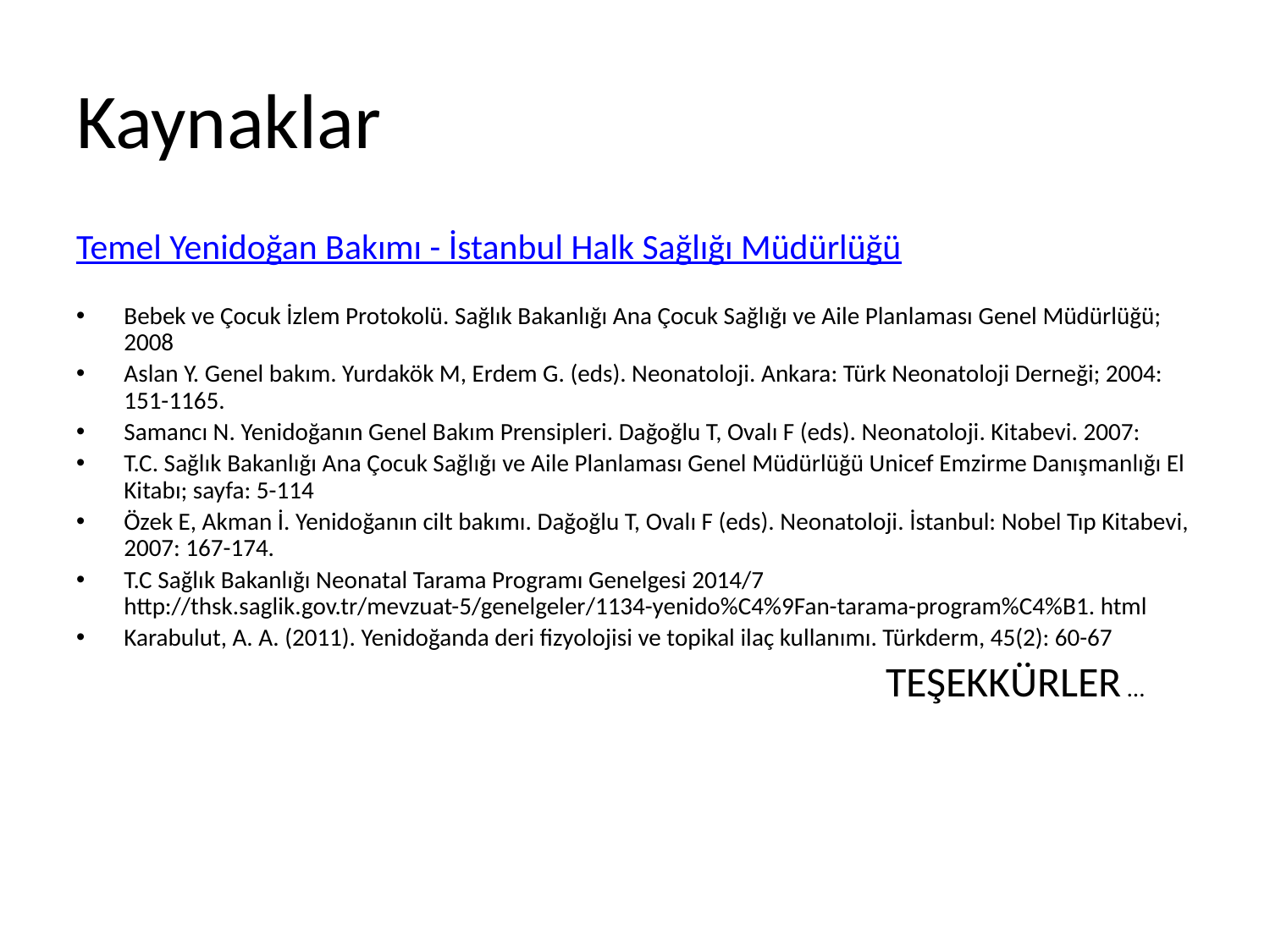

# Kaynaklar
Temel Yenidoğan Bakımı - İstanbul Halk Sağlığı Müdürlüğü

Bebek ve Çocuk İzlem Protokolü. Sağlık Bakanlığı Ana Çocuk Sağlığı ve Aile Planlaması Genel Müdürlüğü; 2008
Aslan Y. Genel bakım. Yurdakök M, Erdem G. (eds). Neonatoloji. Ankara: Türk Neonatoloji Derneği; 2004: 151-1165.
Samancı N. Yenidoğanın Genel Bakım Prensipleri. Dağoğlu T, Ovalı F (eds). Neonatoloji. Kitabevi. 2007:
T.C. Sağlık Bakanlığı Ana Çocuk Sağlığı ve Aile Planlaması Genel Müdürlüğü Unicef Emzirme Danışmanlığı El Kitabı; sayfa: 5-114
Özek E, Akman İ. Yenidoğanın cilt bakımı. Dağoğlu T, Ovalı F (eds). Neonatoloji. İstanbul: Nobel Tıp Kitabevi, 2007: 167-174.
T.C Sağlık Bakanlığı Neonatal Tarama Programı Genelgesi 2014/7 http://thsk.saglik.gov.tr/mevzuat-5/genelgeler/1134-yenido%C4%9Fan-tarama-program%C4%B1. html
Karabulut, A. A. (2011). Yenidoğanda deri fizyolojisi ve topikal ilaç kullanımı. Türkderm, 45(2): 60-67
							TEŞEKKÜRLER …